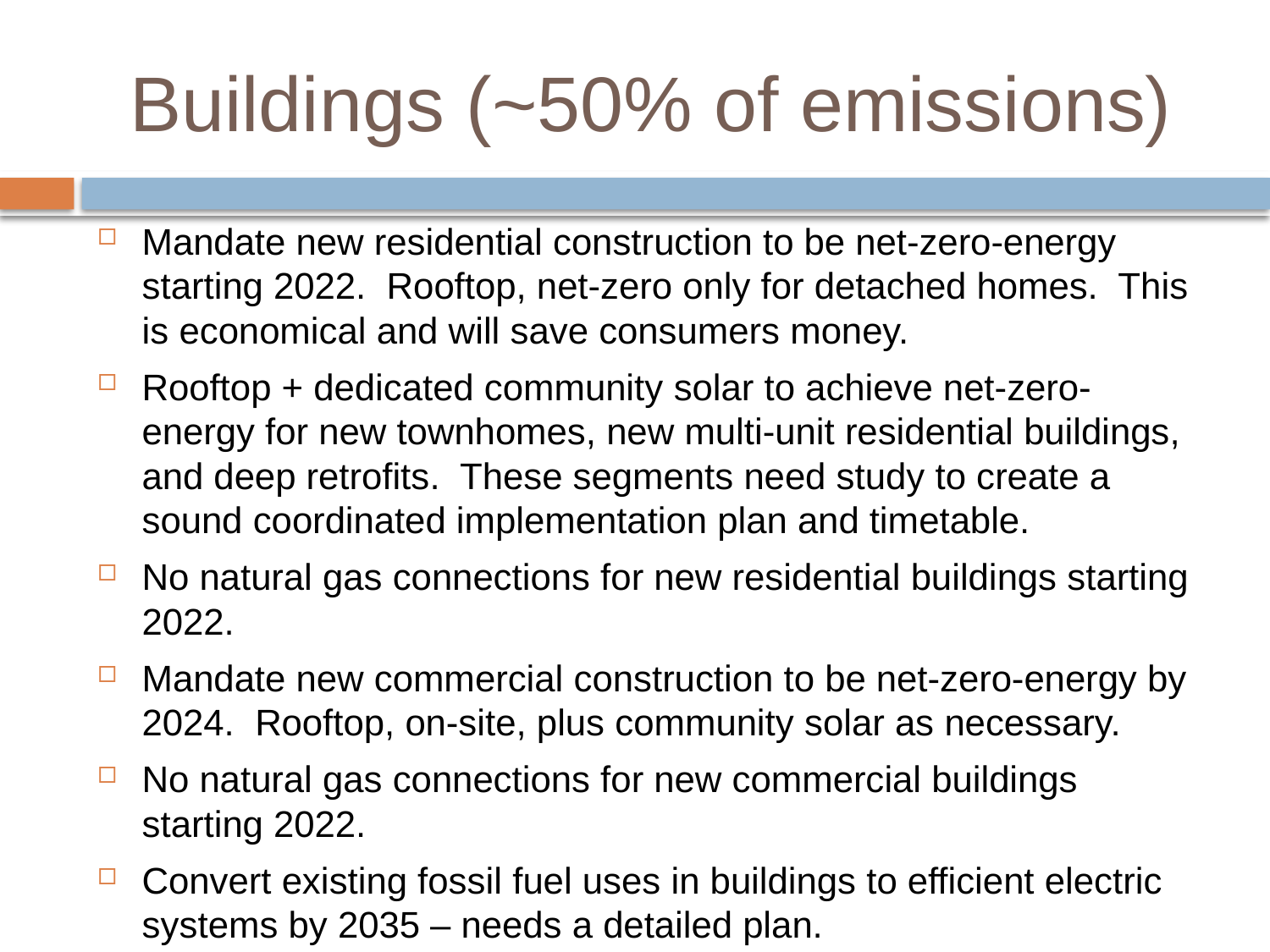

# Buildings (~50% of emissions)
Mandate new residential construction to be net-zero-energy starting 2022.  Rooftop, net-zero only for detached homes.  This is economical and will save consumers money.
Rooftop + dedicated community solar to achieve net-zero-energy for new townhomes, new multi-unit residential buildings, and deep retrofits.  These segments need study to create a sound coordinated implementation plan and timetable.
No natural gas connections for new residential buildings starting 2022.
Mandate new commercial construction to be net-zero-energy by 2024.  Rooftop, on-site, plus community solar as necessary.
No natural gas connections for new commercial buildings starting 2022.
Convert existing fossil fuel uses in buildings to efficient electric systems by 2035 – needs a detailed plan.